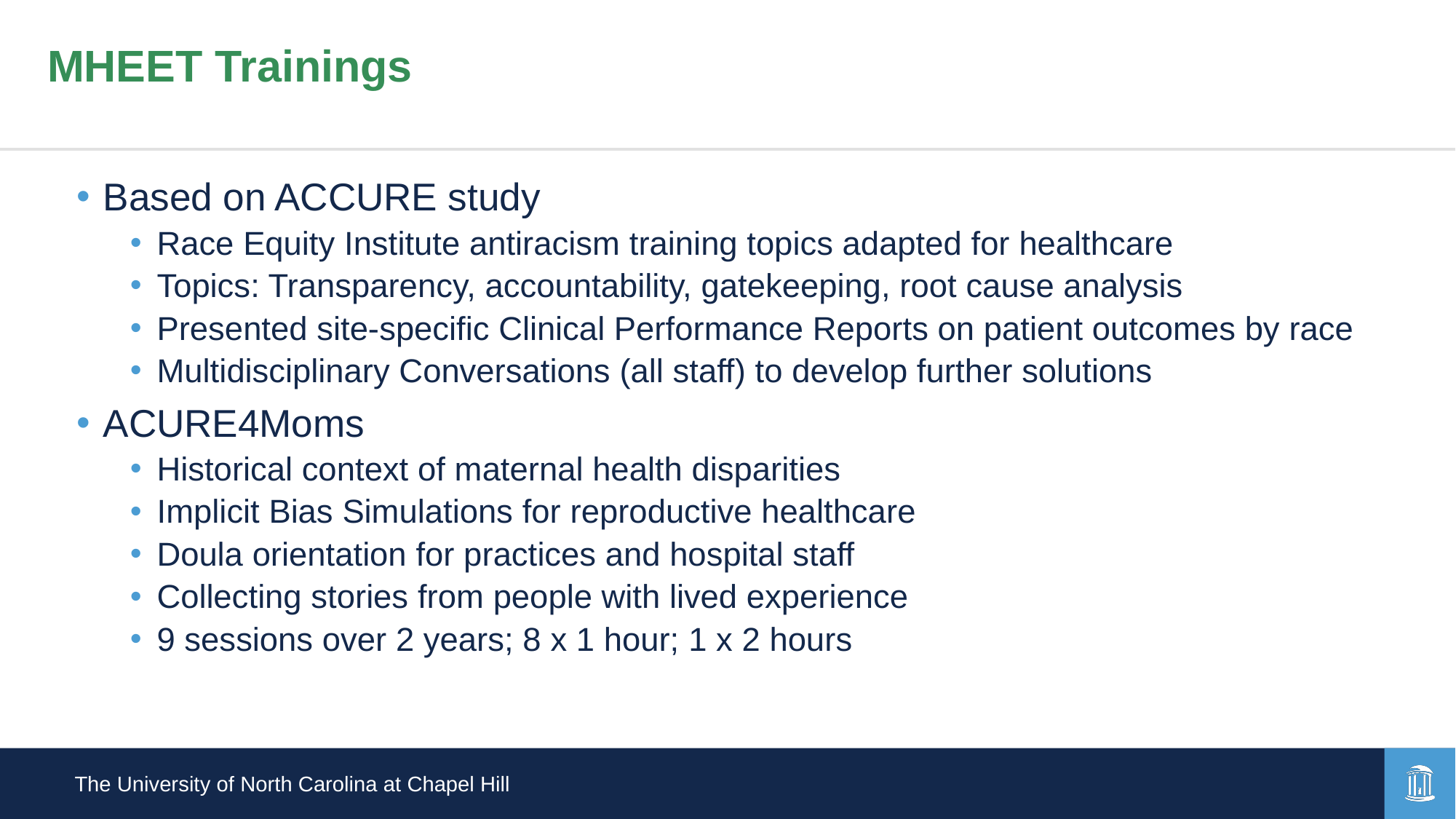

# MHEET Trainings
Based on ACCURE study
Race Equity Institute antiracism training topics adapted for healthcare
Topics: Transparency, accountability, gatekeeping, root cause analysis
Presented site-specific Clinical Performance Reports on patient outcomes by race
Multidisciplinary Conversations (all staff) to develop further solutions
ACURE4Moms
Historical context of maternal health disparities
Implicit Bias Simulations for reproductive healthcare
Doula orientation for practices and hospital staff
Collecting stories from people with lived experience
9 sessions over 2 years; 8 x 1 hour; 1 x 2 hours

The University of North Carolina at Chapel Hill